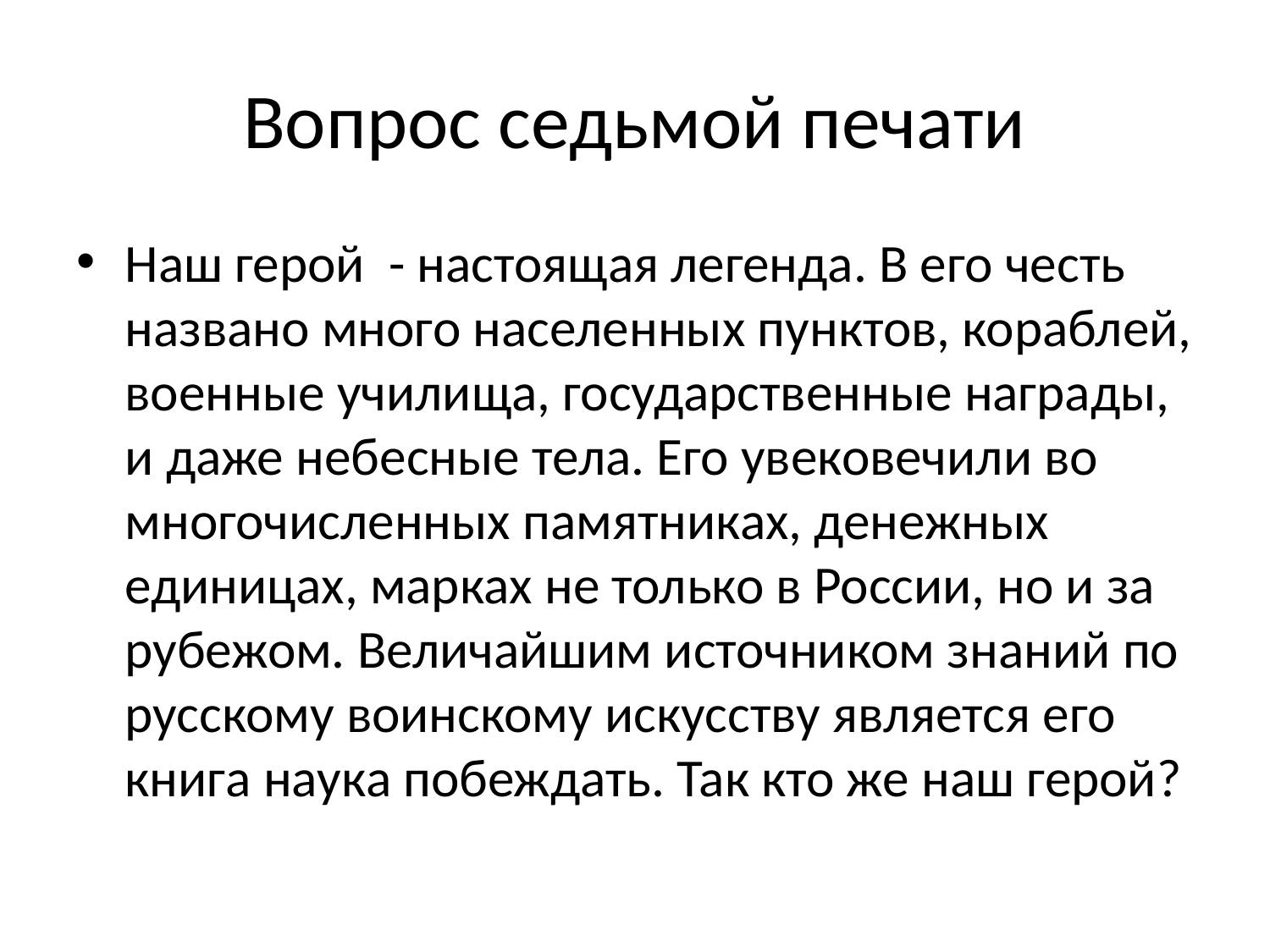

# Вопрос седьмой печати
Наш герой  - настоящая легенда. В его честь названо много населенных пунктов, кораблей, военные училища, государственные награды, и даже небесные тела. Его увековечили во многочисленных памятниках, денежных единицах, марках не только в России, но и за рубежом. Величайшим источником знаний по русскому воинскому искусству является его книга наука побеждать. Так кто же наш герой?